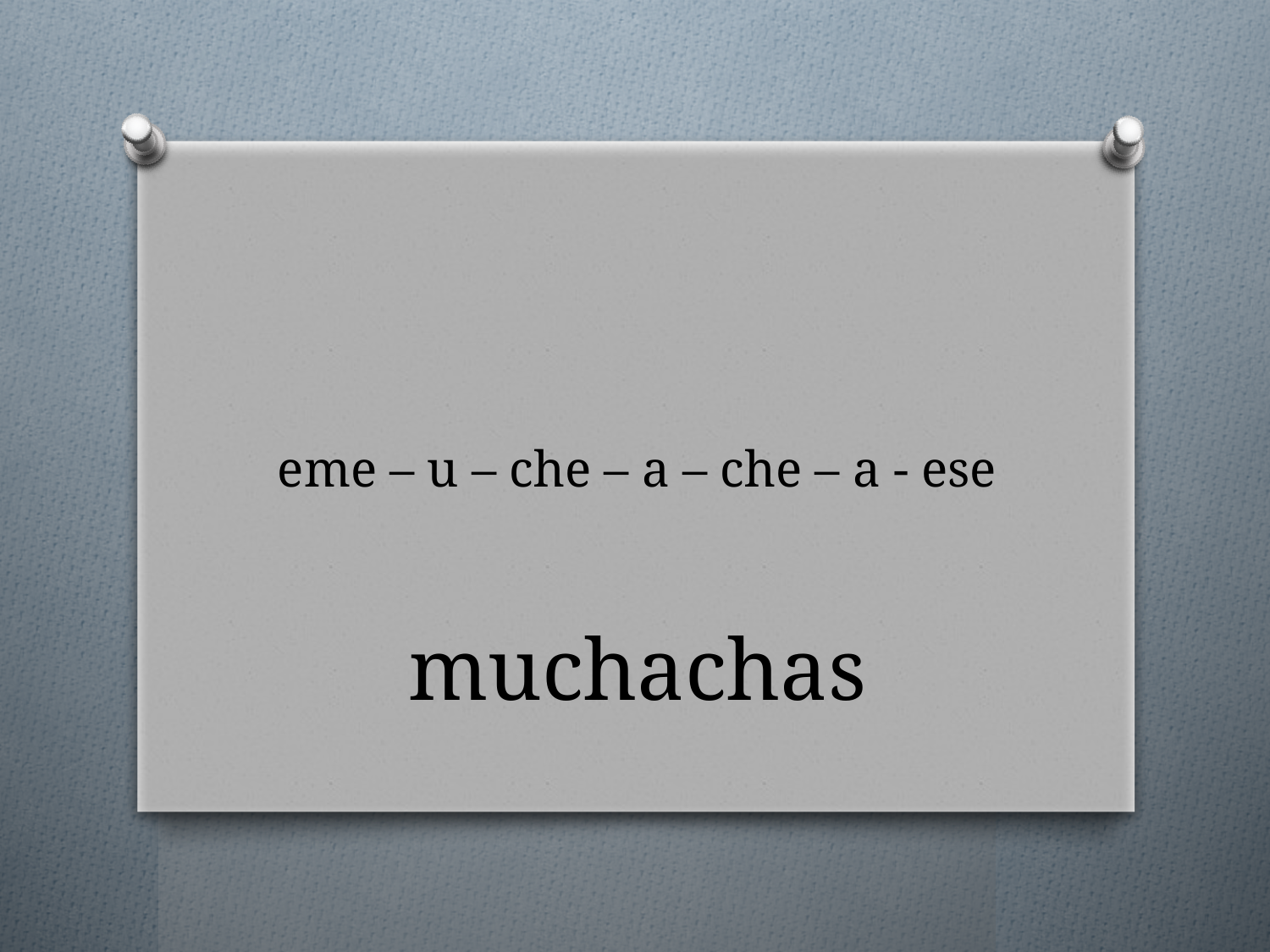

# eme – u – che – a – che – a - ese
muchachas